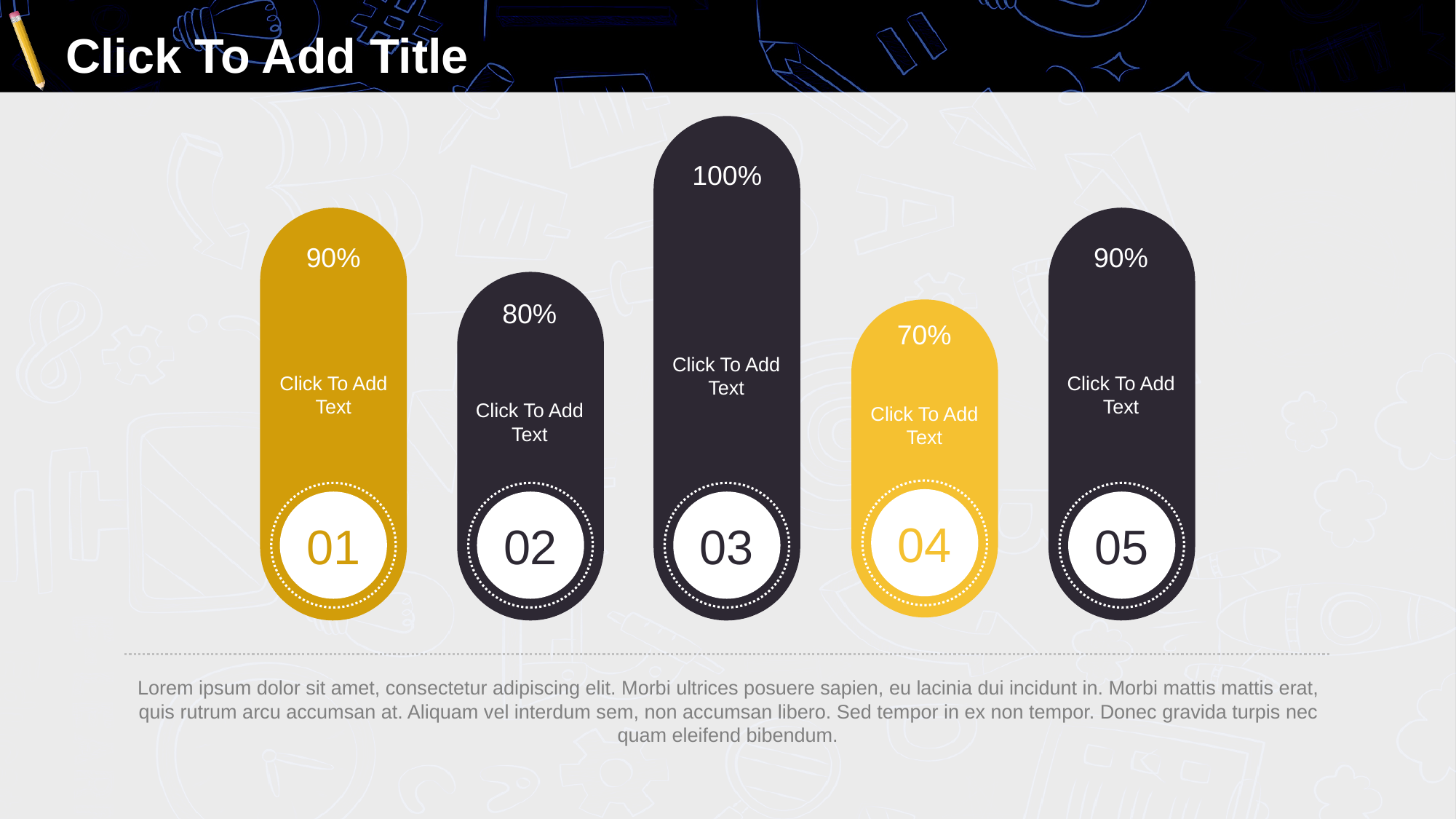

# Click To Add Title

100%
Click To Add Text

03

90%
Click To Add Text

01

90%
Click To Add Text

05

80%
Click To Add Text

02

70%
Click To Add Text

04
Lorem ipsum dolor sit amet, consectetur adipiscing elit. Morbi ultrices posuere sapien, eu lacinia dui incidunt in. Morbi mattis mattis erat, quis rutrum arcu accumsan at. Aliquam vel interdum sem, non accumsan libero. Sed tempor in ex non tempor. Donec gravida turpis nec quam eleifend bibendum.